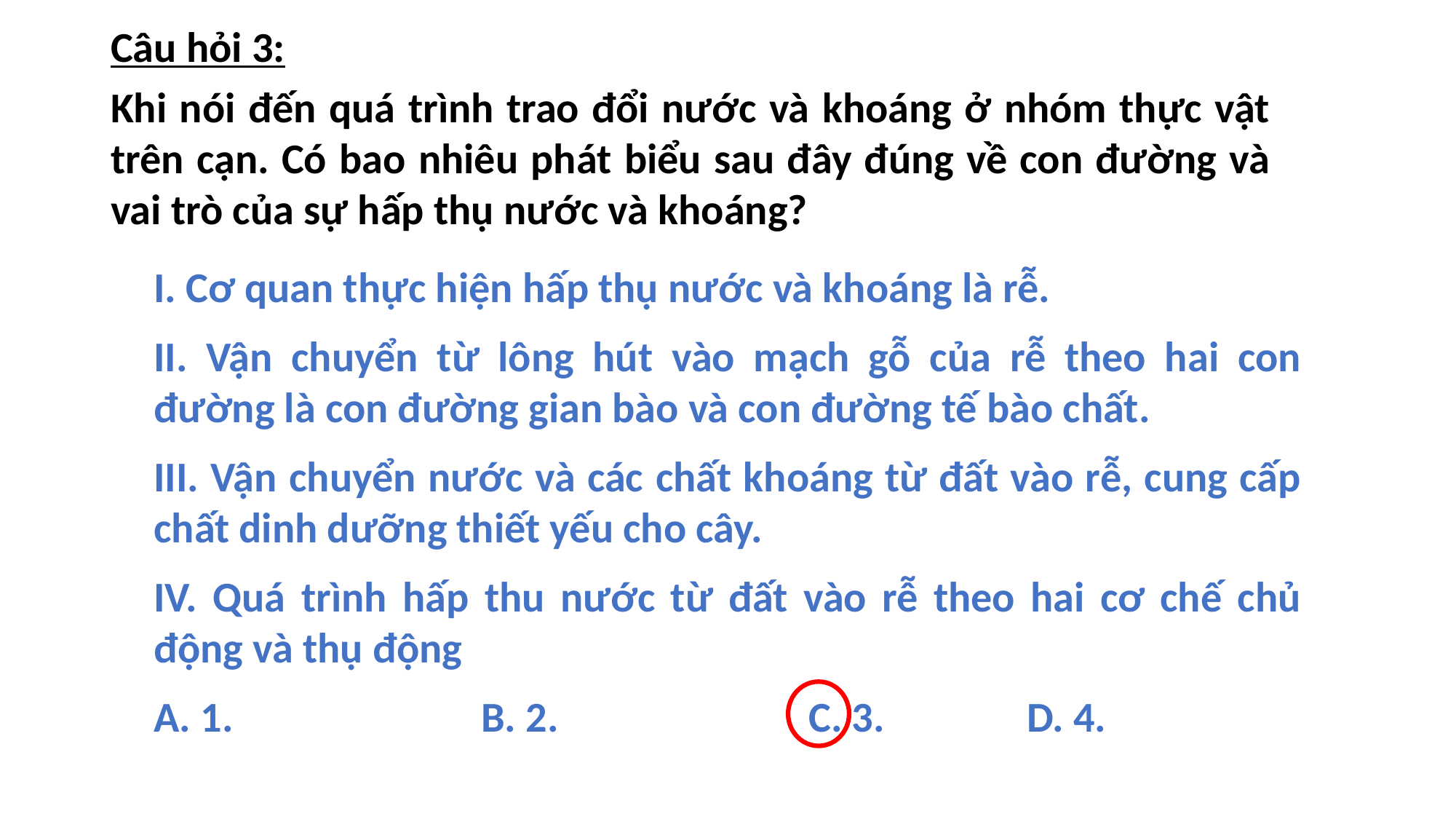

Câu hỏi 3:
Khi nói đến quá trình trao đổi nước và khoáng ở nhóm thực vật trên cạn. Có bao nhiêu phát biểu sau đây đúng về con đường và vai trò của sự hấp thụ nước và khoáng?

I. Cơ quan thực hiện hấp thụ nước và khoáng là rễ.
II. Vận chuyển từ lông hút vào mạch gỗ của rễ theo hai con đường là con đường gian bào và con đường tế bào chất.
III. Vận chuyển nước và các chất khoáng từ đất vào rễ, cung cấp chất dinh dưỡng thiết yếu cho cây.
IV. Quá trình hấp thu nước từ đất vào rễ theo hai cơ chế chủ động và thụ động
A. 1. 			B. 2. 			C. 3. 		D. 4.

22